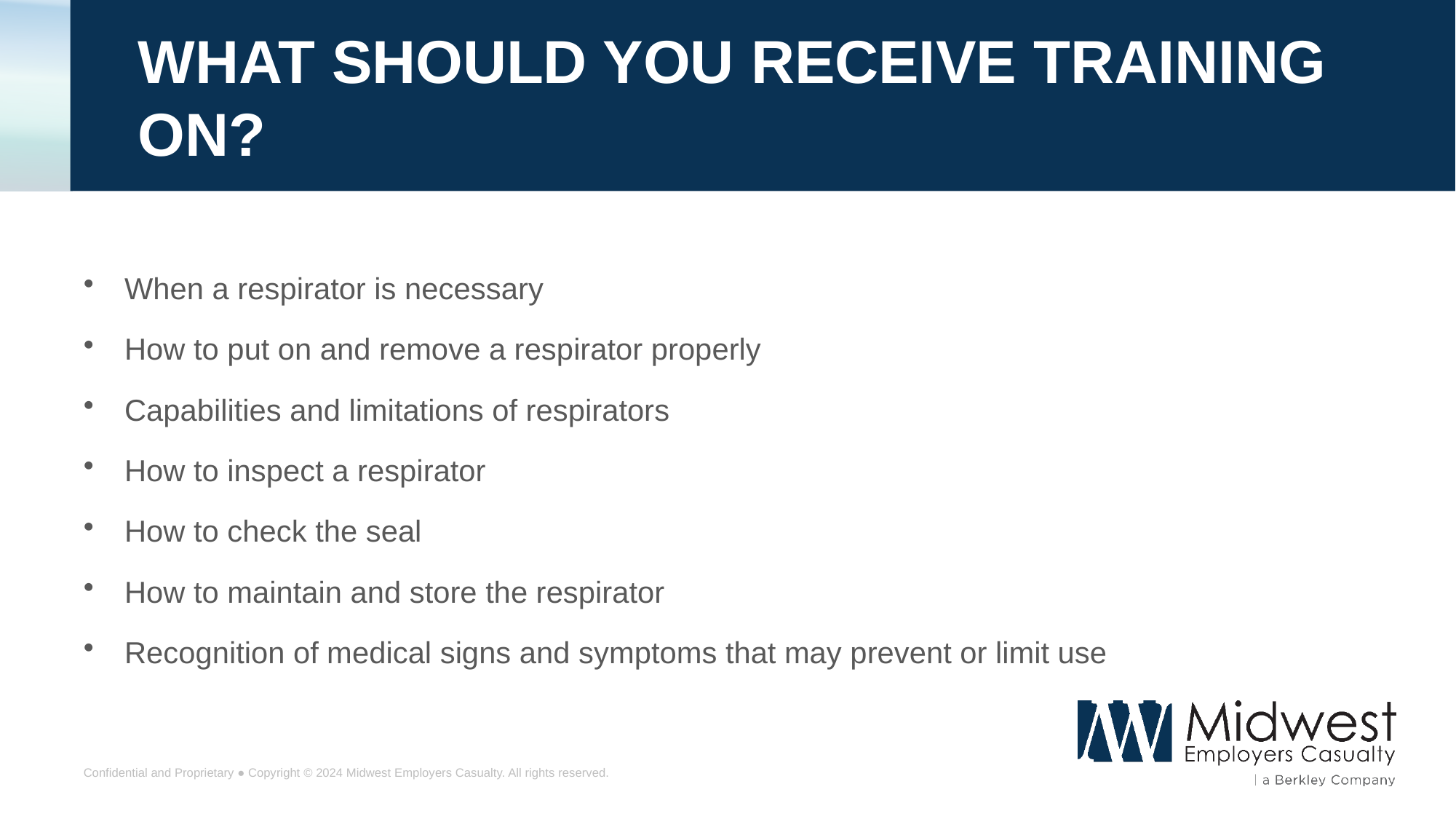

# WHAT SHOULD YOU RECEIVE TRAINING ON?
When a respirator is necessary
How to put on and remove a respirator properly
Capabilities and limitations of respirators
How to inspect a respirator
How to check the seal
How to maintain and store the respirator
Recognition of medical signs and symptoms that may prevent or limit use